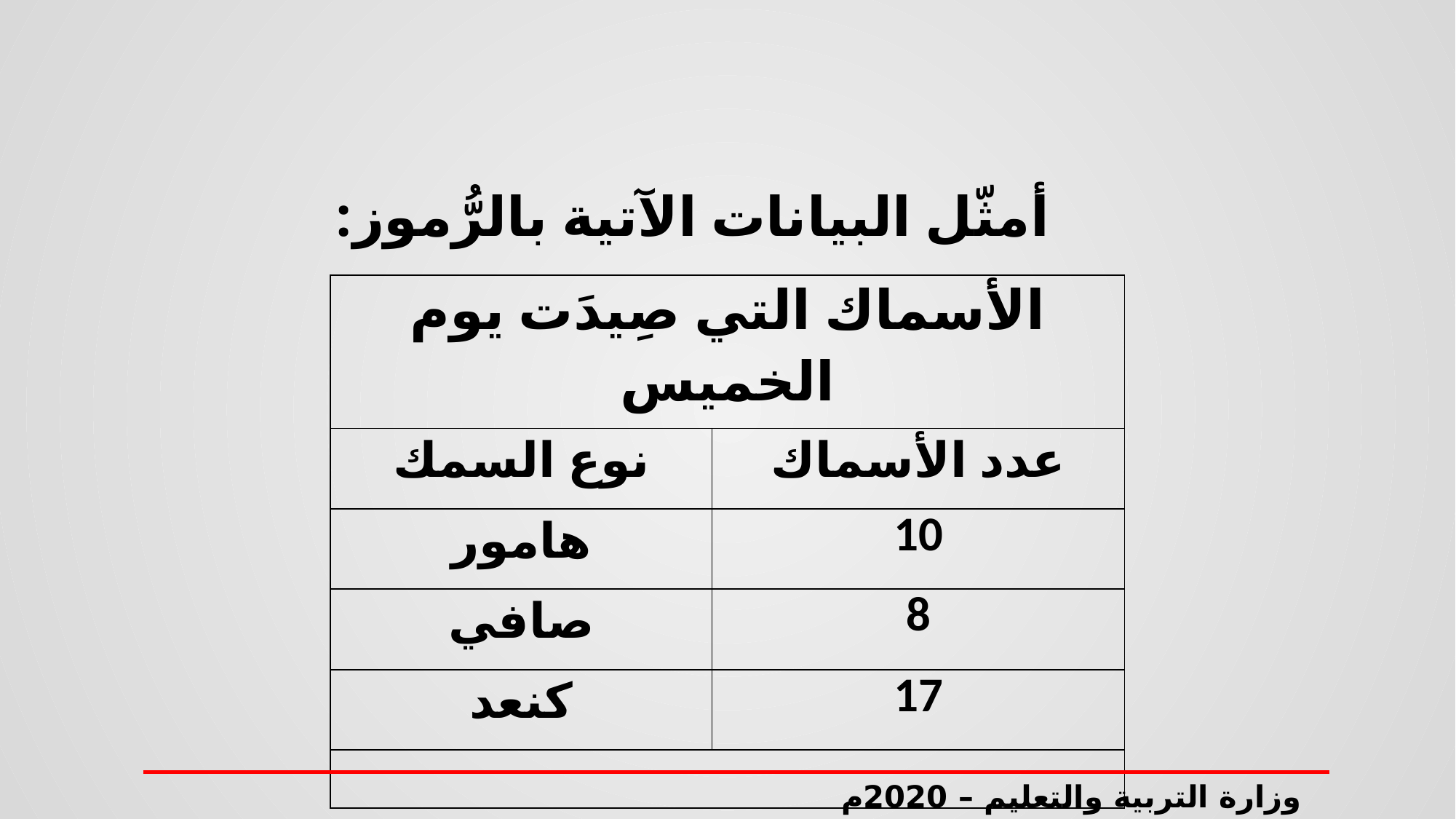

# أمثّل البيانات الآتية بالرُّموز:
| الأسماك التي صِيدَت يوم الخميس |  |
| --- | --- |
| نوع السمك | عدد الأسماك |
| هامور | 10 |
| صافي | 8 |
| كنعد | 17 |
|  |  |
وزارة التربية والتعليم – 2020م